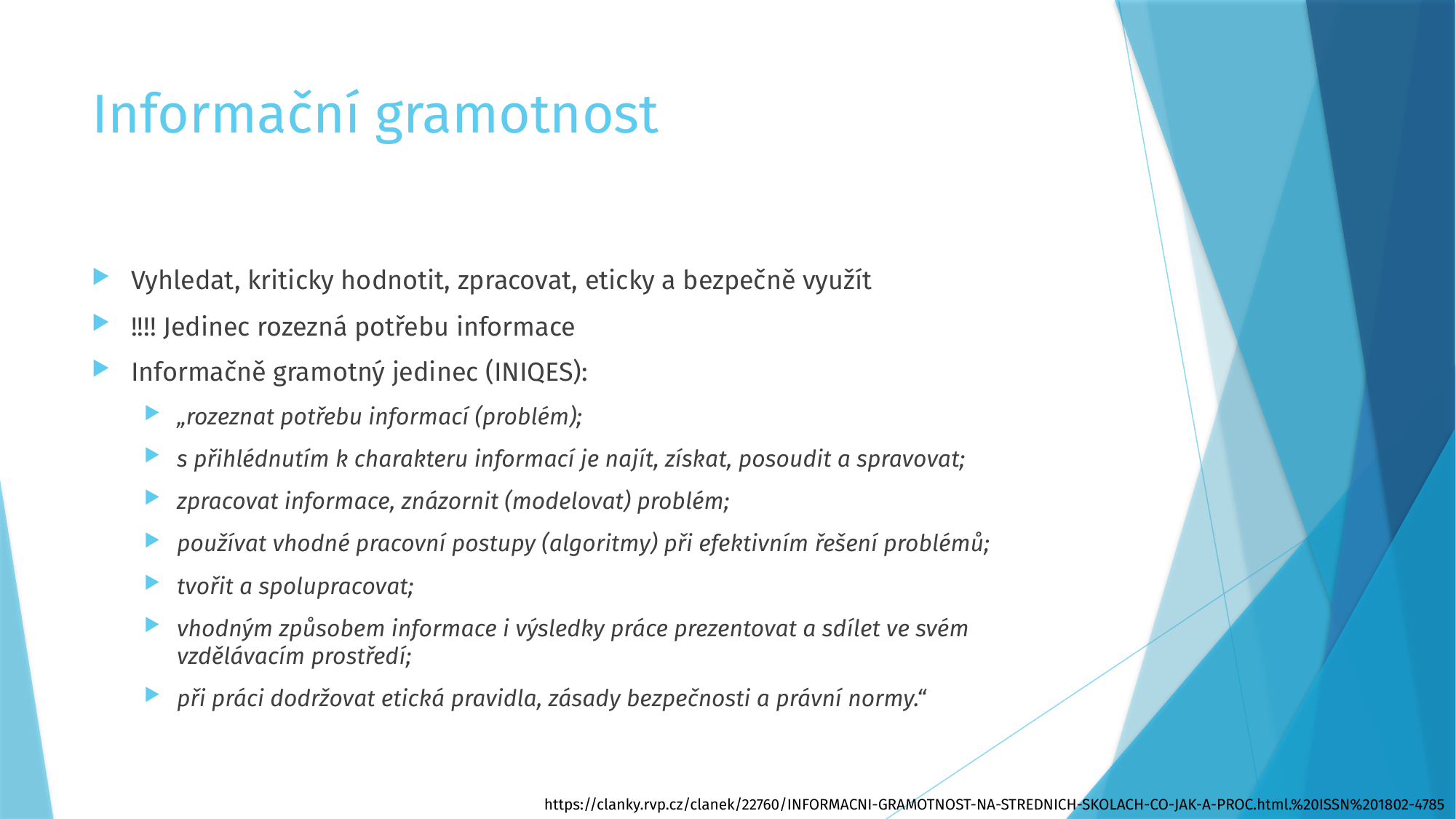

# Informační gramotnost
Vyhledat, kriticky hodnotit, zpracovat, eticky a bezpečně využít
!!!! Jedinec rozezná potřebu informace
Informačně gramotný jedinec (INIQES):
„rozeznat potřebu informací (problém);
s přihlédnutím k charakteru informací je najít, získat, posoudit a spravovat;
zpracovat informace, znázornit (modelovat) problém;
používat vhodné pracovní postupy (algoritmy) při efektivním řešení problémů;
tvořit a spolupracovat;
vhodným způsobem informace i výsledky práce prezentovat a sdílet ve svém vzdělávacím prostředí;
při práci dodržovat etická pravidla, zásady bezpečnosti a právní normy.“

https://clanky.rvp.cz/clanek/22760/INFORMACNI-GRAMOTNOST-NA-STREDNICH-SKOLACH-CO-JAK-A-PROC.html.%20ISSN%201802-4785